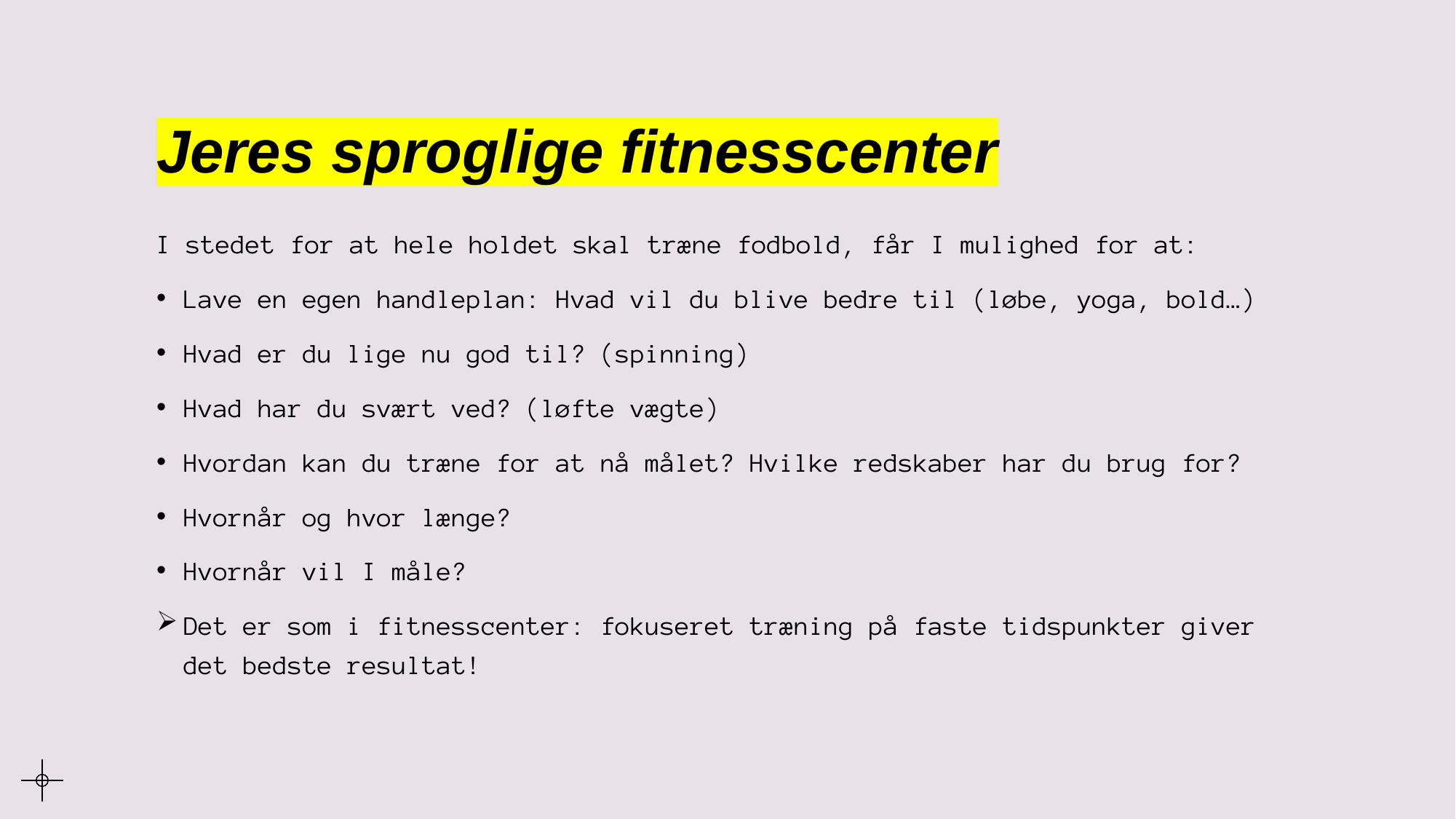

# Jeres sproglige fitnesscenter
I stedet for at hele holdet skal træne fodbold, får I mulighed for at:
Lave en egen handleplan: Hvad vil du blive bedre til (løbe, yoga, bold…)
Hvad er du lige nu god til? (spinning)
Hvad har du svært ved? (løfte vægte)
Hvordan kan du træne for at nå målet? Hvilke redskaber har du brug for?
Hvornår og hvor længe?
Hvornår vil I måle?
Det er som i fitnesscenter: fokuseret træning på faste tidspunkter giver det bedste resultat!